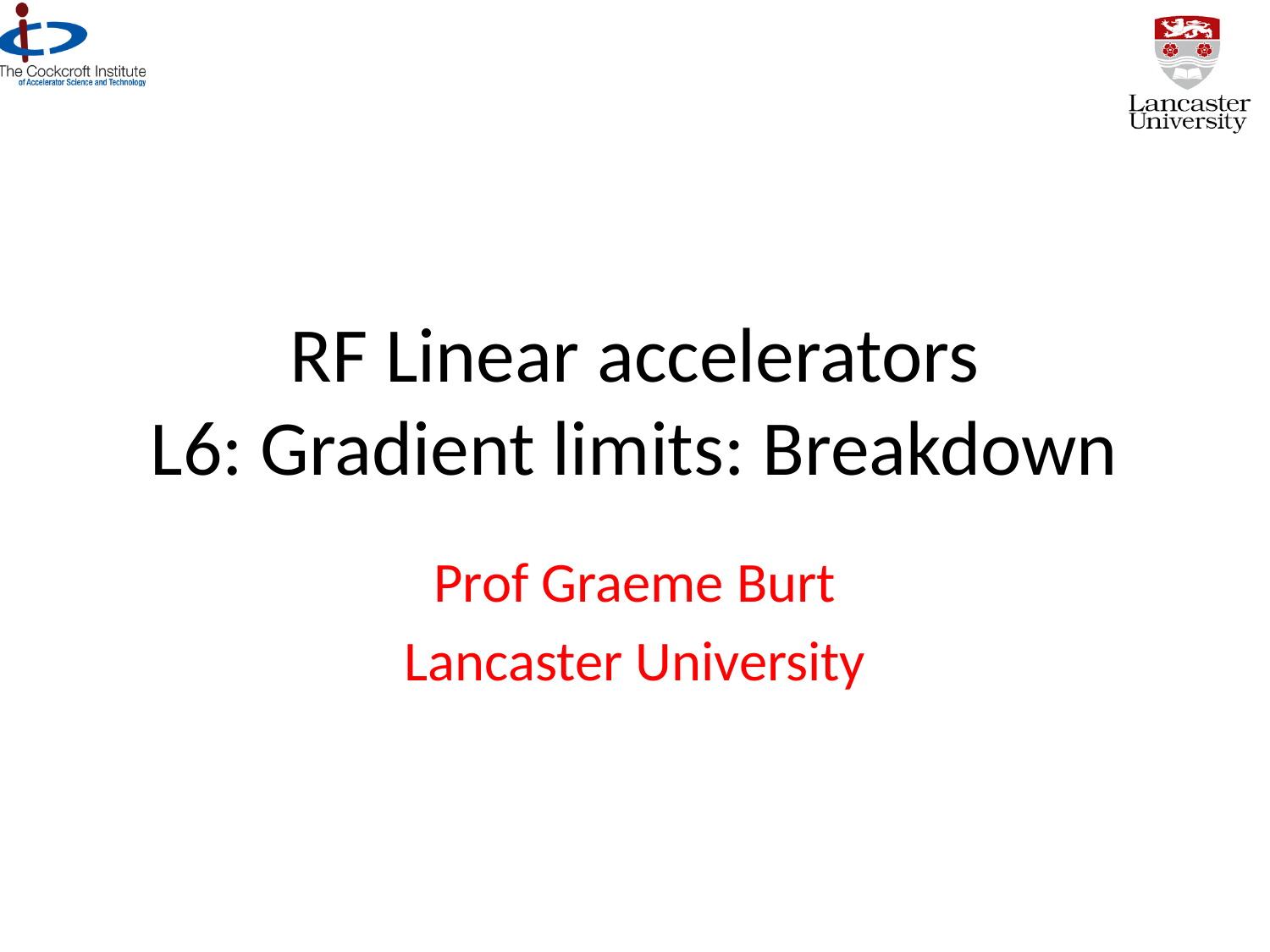

# RF Linear accelerators L6: Gradient limits: Breakdown
Prof Graeme Burt
Lancaster University